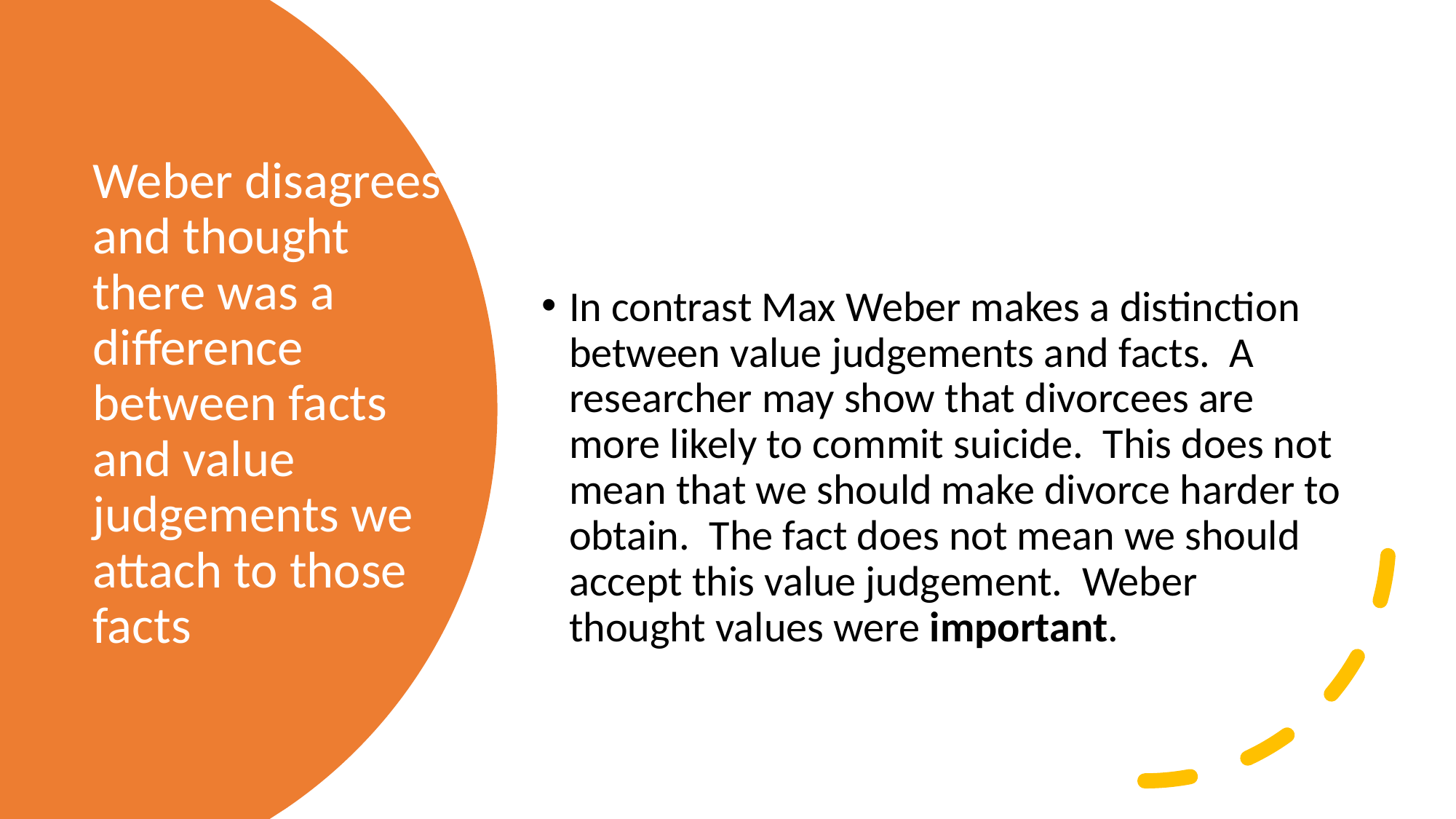

In contrast Max Weber makes a distinction between value judgements and facts.  A researcher may show that divorcees are more likely to commit suicide.  This does not mean that we should make divorce harder to obtain.  The fact does not mean we should accept this value judgement.  Weber thought values were important.

# Weber disagrees and thought there was a difference between facts and value judgements we  attach to those facts